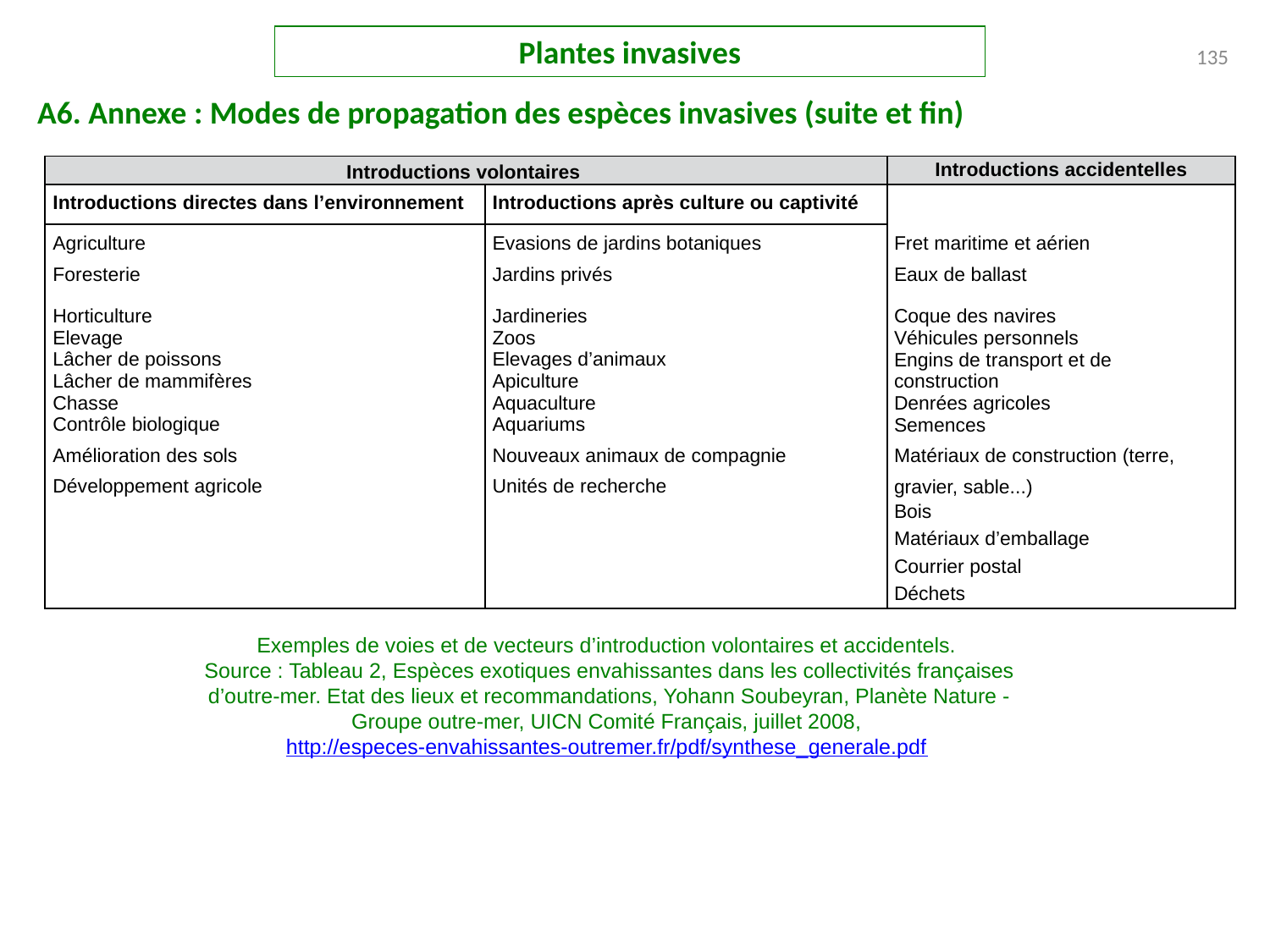

Plantes invasives
135
A6. Annexe : Modes de propagation des espèces invasives (suite et fin)
| Introductions volontaires |  | Introductions accidentelles |
| --- | --- | --- |
| Introductions directes dans l’environnement | Introductions après culture ou captivité |  |
| Agriculture | Evasions de jardins botaniques | Fret maritime et aérien |
| Foresterie | Jardins privés | Eaux de ballast |
|  |  |  |
| Horticulture | Jardineries | Coque des navires |
| Elevage | Zoos | Véhicules personnels |
| Lâcher de poissons | Elevages d’animaux | Engins de transport et de |
| Lâcher de mammifères | Apiculture | construction |
| Chasse | Aquaculture | Denrées agricoles |
| Contrôle biologique | Aquariums | Semences |
| Amélioration des sols | Nouveaux animaux de compagnie | Matériaux de construction (terre, |
| Développement agricole | Unités de recherche | gravier, sable...) |
|  |  | Bois |
|  |  | Matériaux d’emballage |
|  |  | Courrier postal |
|  |  | Déchets |
Exemples de voies et de vecteurs d’introduction volontaires et accidentels.
Source : Tableau 2, Espèces exotiques envahissantes dans les collectivités françaises d’outre-mer. Etat des lieux et recommandations, Yohann Soubeyran, Planète Nature - Groupe outre-mer, UICN Comité Français, juillet 2008, http://especes-envahissantes-outremer.fr/pdf/synthese_generale.pdf